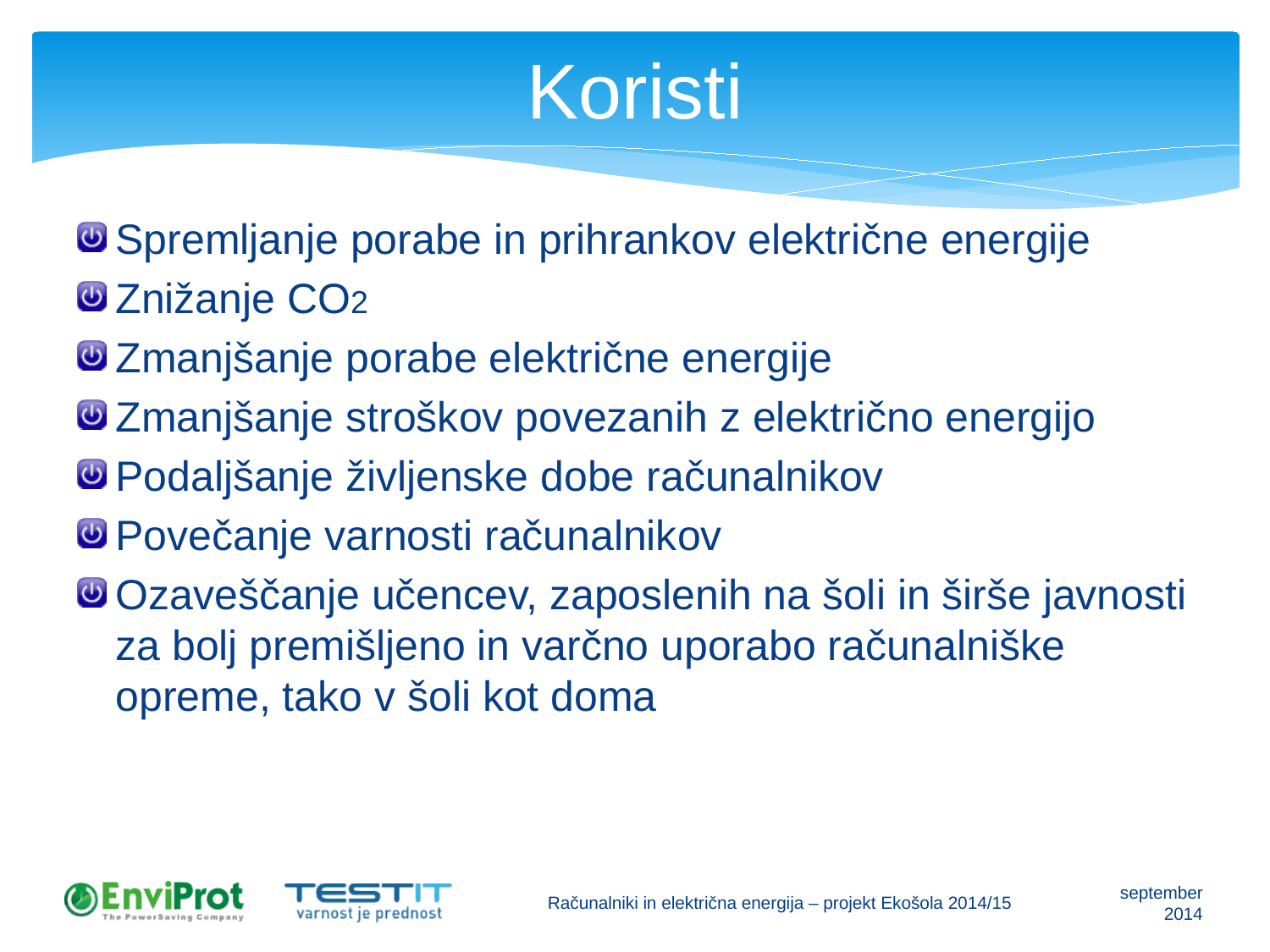

# Koristi
Spremljanje porabe in prihrankov električne energije
Znižanje CO2
Zmanjšanje porabe električne energije
Zmanjšanje stroškov povezanih z električno energijo
Podaljšanje življenske dobe računalnikov
Povečanje varnosti računalnikov
Ozaveščanje učencev, zaposlenih na šoli in širše javnosti za bolj premišljeno in varčno uporabo računalniške opreme, tako v šoli kot doma

Računalniki in električna energija – projekt Ekošola 2014/15
september 2014